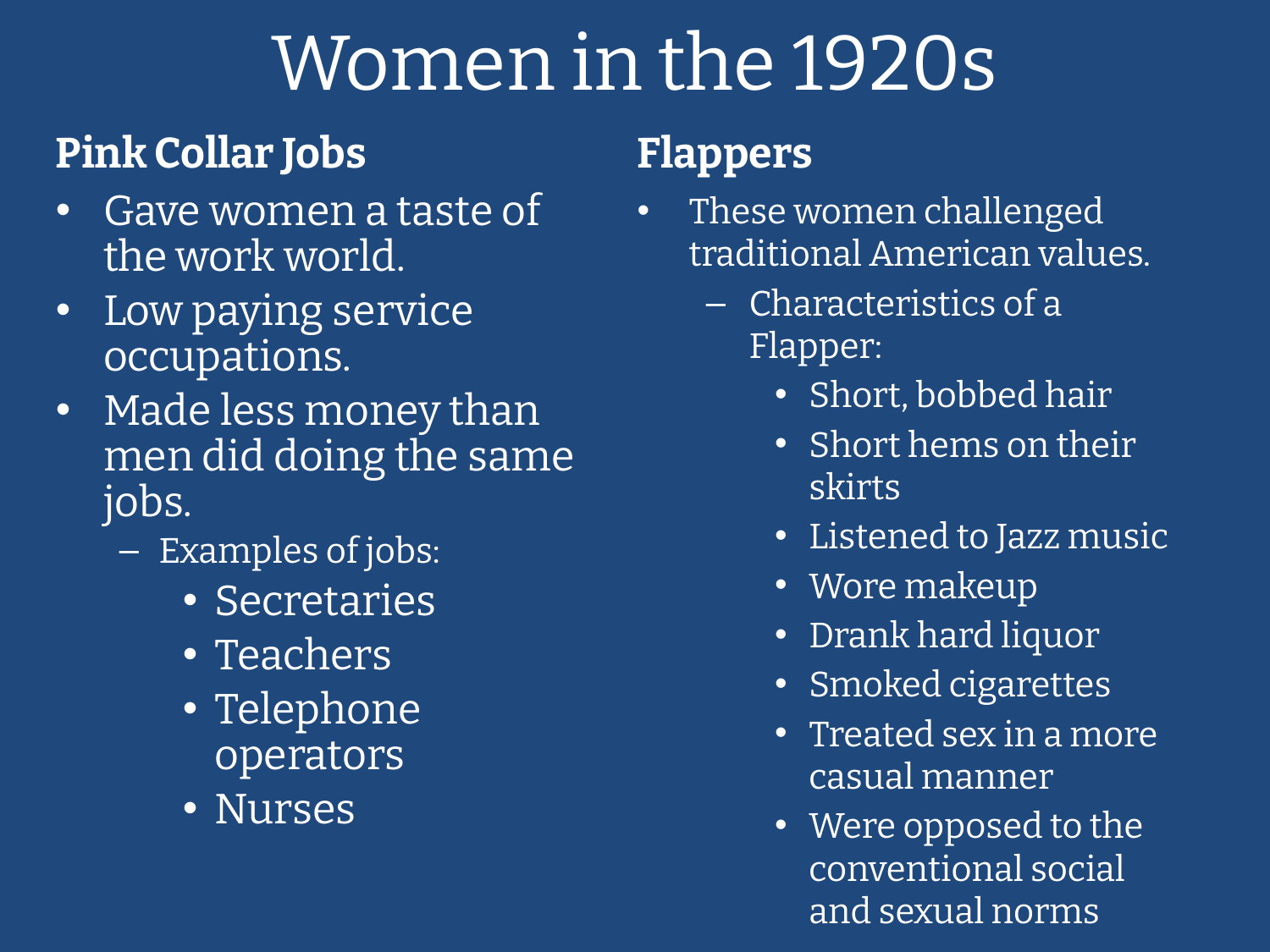

# Women in the 1920s
Pink Collar Jobs
Flappers
Gave women a taste of the work world.
Low paying service occupations.
Made less money than men did doing the same jobs.
Examples of jobs:
Secretaries
Teachers
Telephone operators
Nurses

These women challenged traditional American values.
Characteristics of a Flapper:
Short, bobbed hair
Short hems on their skirts
Listened to Jazz music
Wore makeup
Drank hard liquor
Smoked cigarettes
Treated sex in a more casual manner
Were opposed to the conventional social and sexual norms